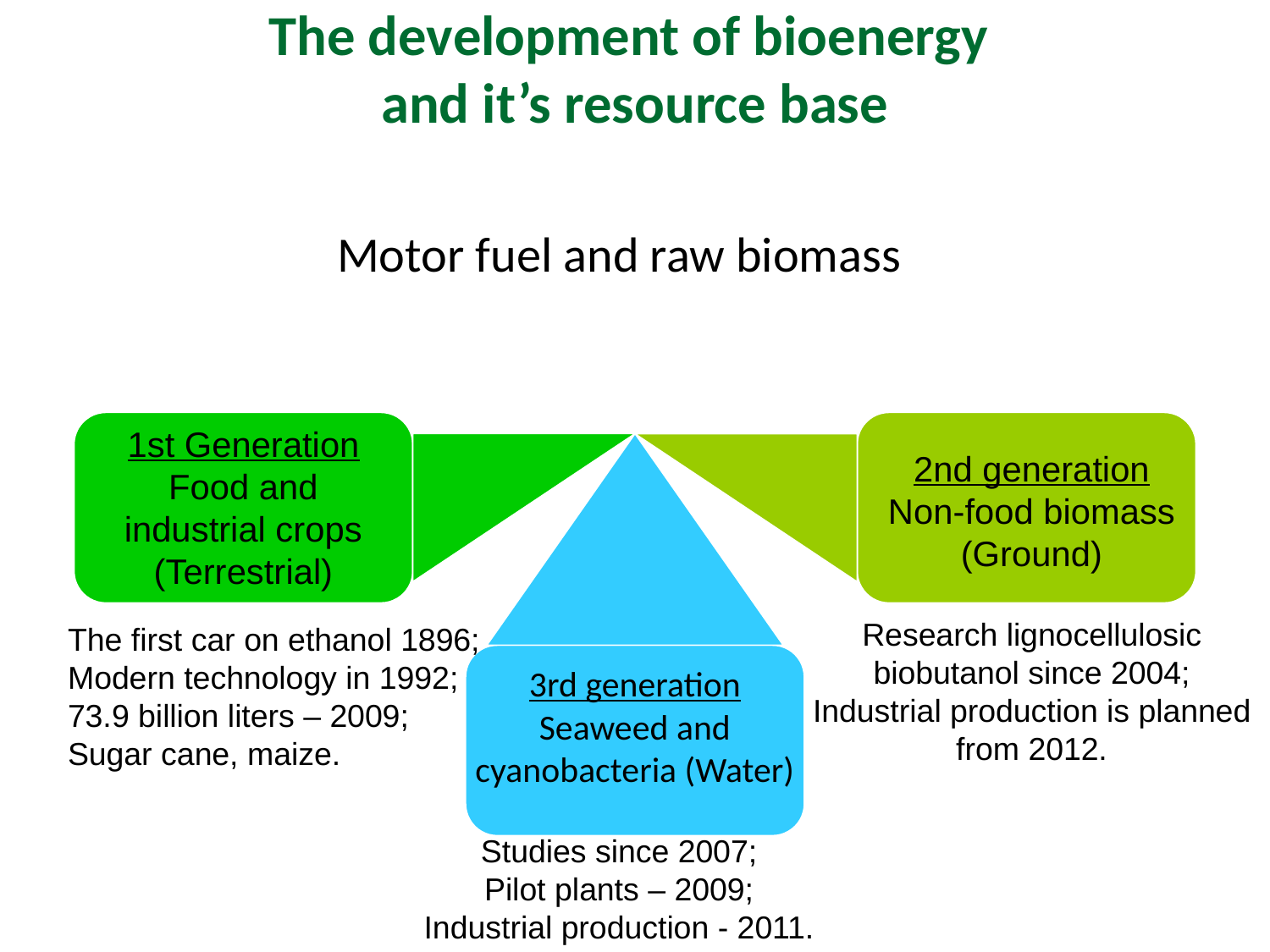

The development of bioenergy
and it’s resource base

Motor fuel and raw biomass

1st Generation Food and industrial crops (Terrestrial)

2nd generation
Non-food biomass (Ground)
Research lignocellulosic biobutanol since 2004;
Industrial production is planned from 2012.
The first car on ethanol 1896;
Modern technology in 1992;
73.9 billion liters – 2009;
Sugar cane, maize.

3rd generation
Seaweed and cyanobacteria (Water)
Studies since 2007;
Pilot plants – 2009;
Industrial production - 2011.